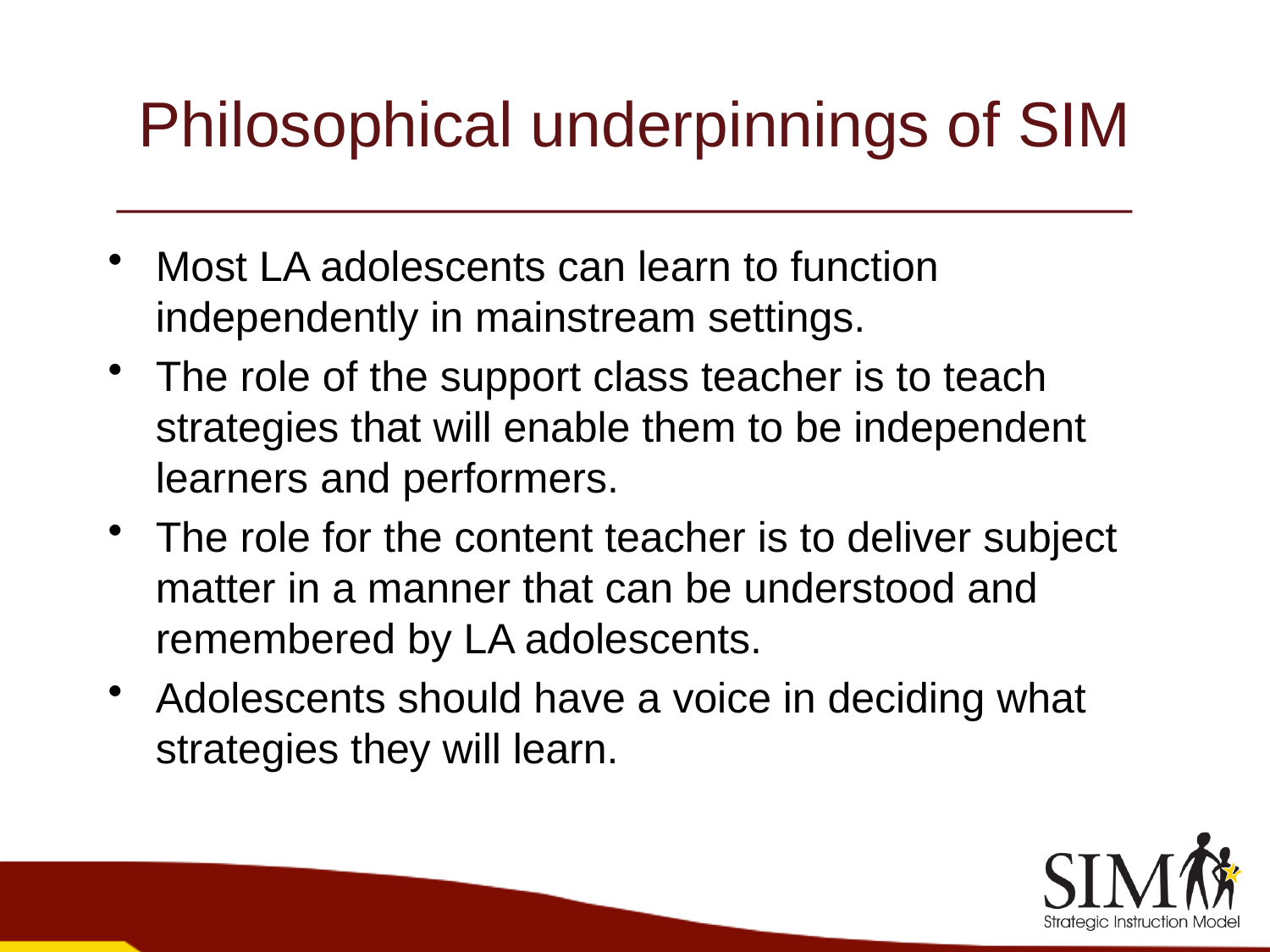

# Philosophical underpinnings of SIM
Most LA adolescents can learn to function independently in mainstream settings.
The role of the support class teacher is to teach strategies that will enable them to be independent learners and performers.
The role for the content teacher is to deliver subject matter in a manner that can be understood and remembered by LA adolescents.
Adolescents should have a voice in deciding what strategies they will learn.